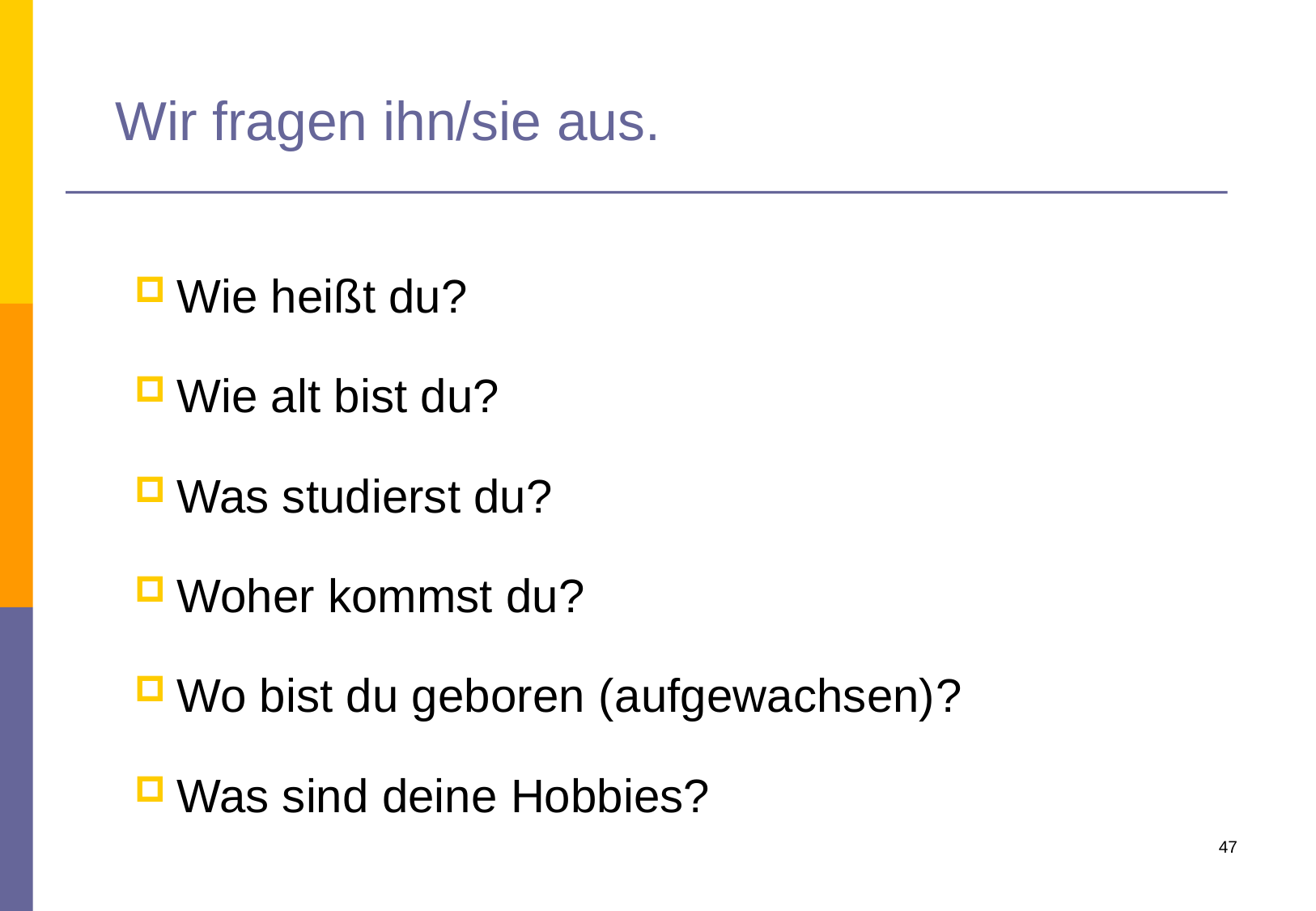

# Wir fragen ihn/sie aus.
Wie heißt du?
Wie alt bist du?
Was studierst du?
Woher kommst du?
Wo bist du geboren (aufgewachsen)?
Was sind deine Hobbies?

47